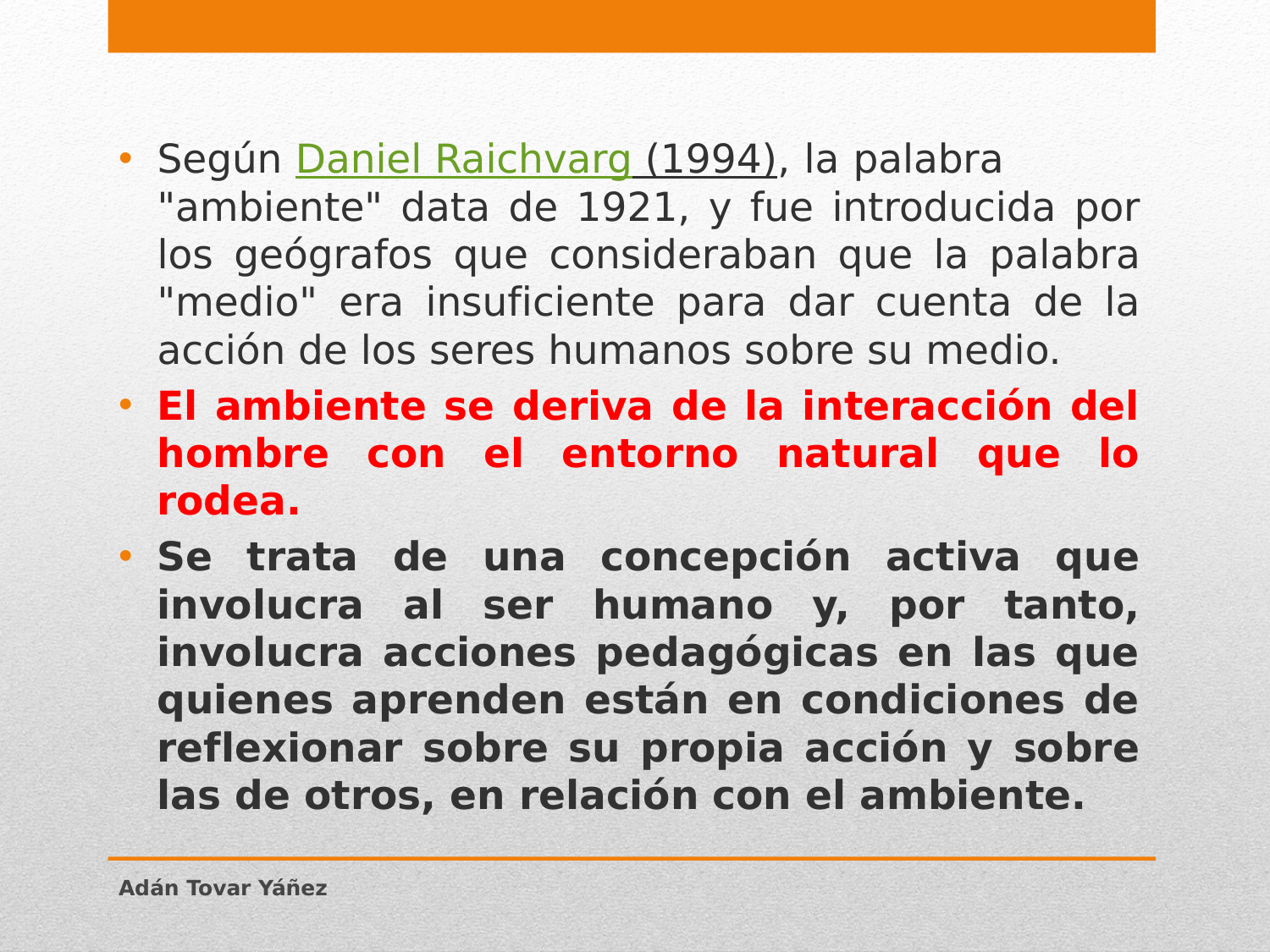

Según Daniel Raichvarg (1994), la palabra "ambiente" data de 1921, y fue introducida por los geógrafos que consideraban que la palabra "medio" era insuficiente para dar cuenta de la acción de los seres humanos sobre su medio.
El ambiente se deriva de la interacción del hombre con el entorno natural que lo rodea.
Se trata de una concepción activa que involucra al ser humano y, por tanto, involucra acciones pedagógicas en las que quienes aprenden están en condiciones de reflexionar sobre su propia acción y sobre las de otros, en relación con el ambiente.
Adán Tovar Yáñez